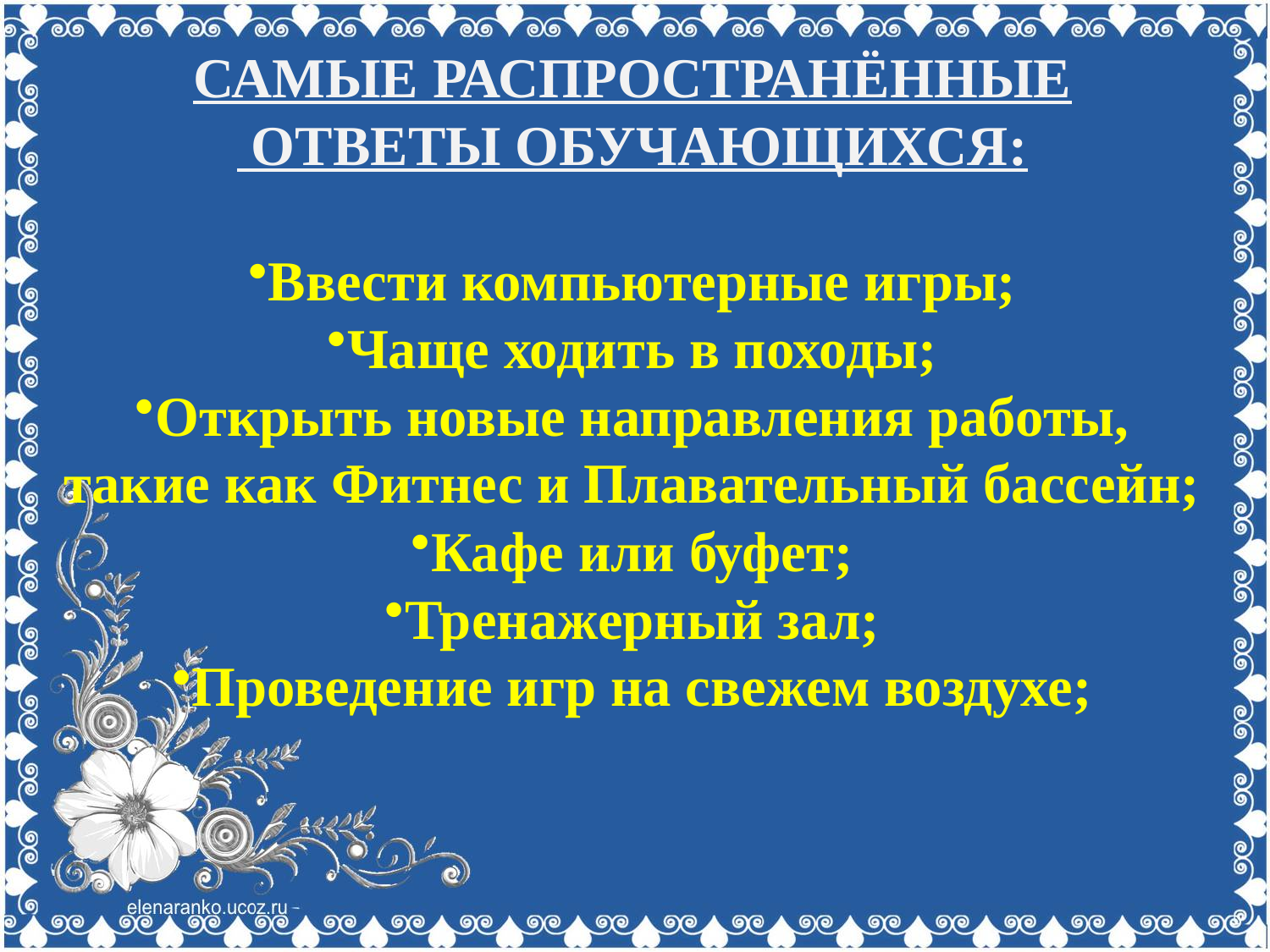

САМЫЕ РАСПРОСТРАНЁННЫЕ
 ОТВЕТЫ ОБУЧАЮЩИХСЯ:

Ввести компьютерные игры;
Чаще ходить в походы;
Открыть новые направления работы, такие как Фитнес и Плавательный бассейн;
Кафе или буфет;
Тренажерный зал;
Проведение игр на свежем воздухе;